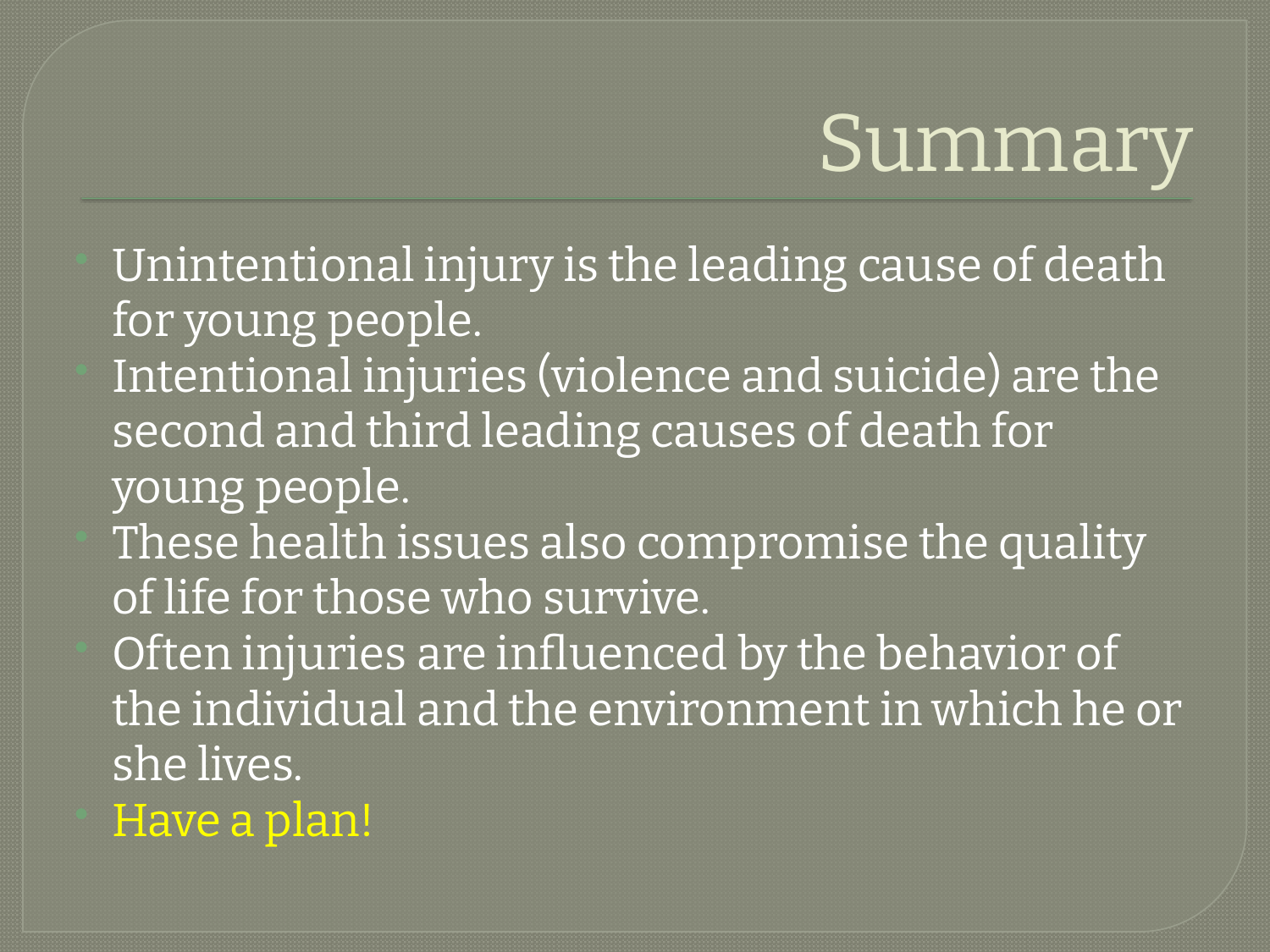

# Summary
Unintentional injury is the leading cause of death for young people.
Intentional injuries (violence and suicide) are the second and third leading causes of death for young people.
These health issues also compromise the quality of life for those who survive.
Often injuries are influenced by the behavior of the individual and the environment in which he or she lives.
Have a plan!